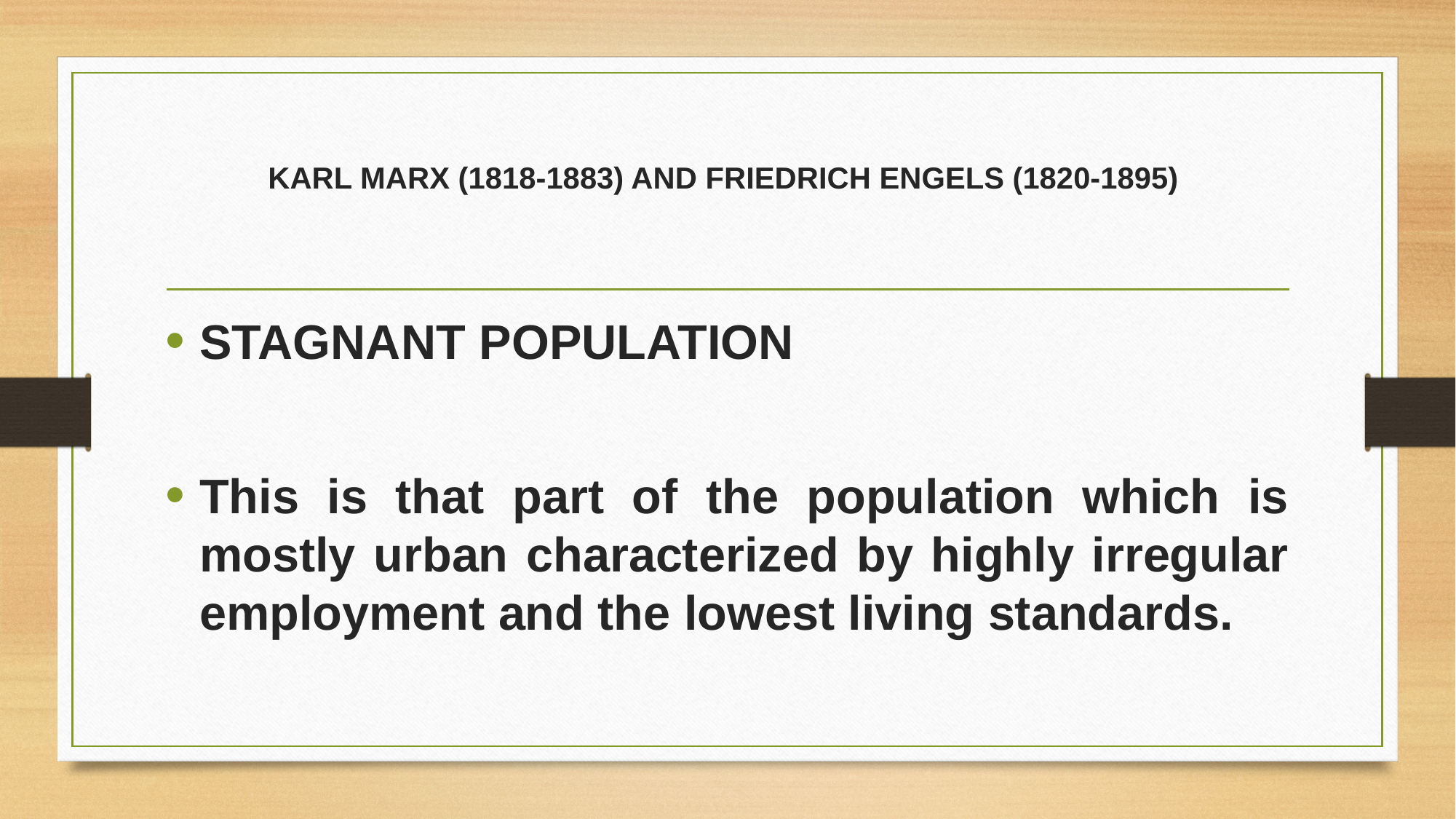

# KARL MARX (1818-1883) AND FRIEDRICH ENGELS (1820-1895)
STAGNANT POPULATION

This is that part of the population which is mostly urban characterized by highly irregular employment and the lowest living standards.